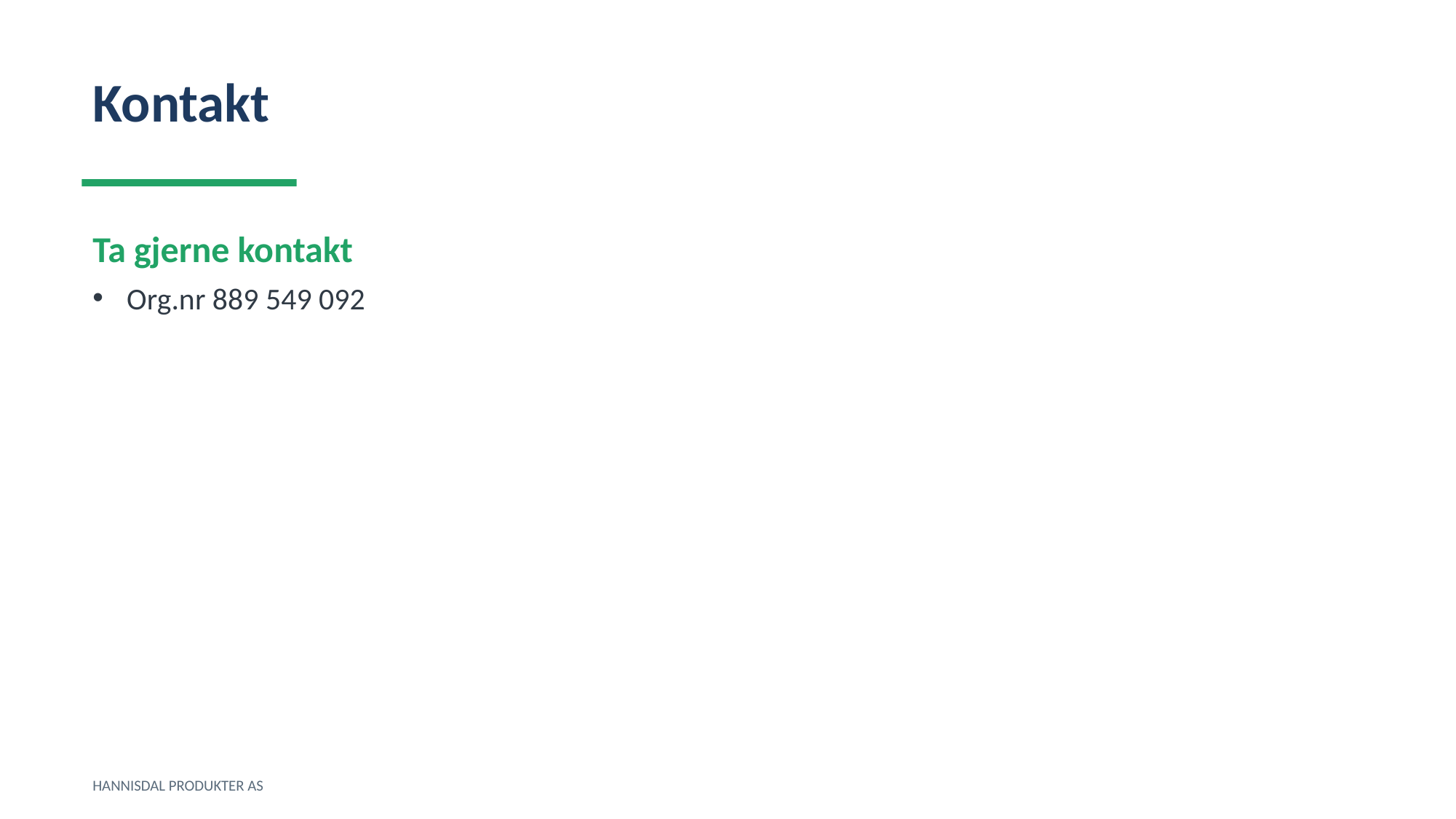

Kontakt

Ta gjerne kontakt
Org.nr 889 549 092
HANNISDAL PRODUKTER AS